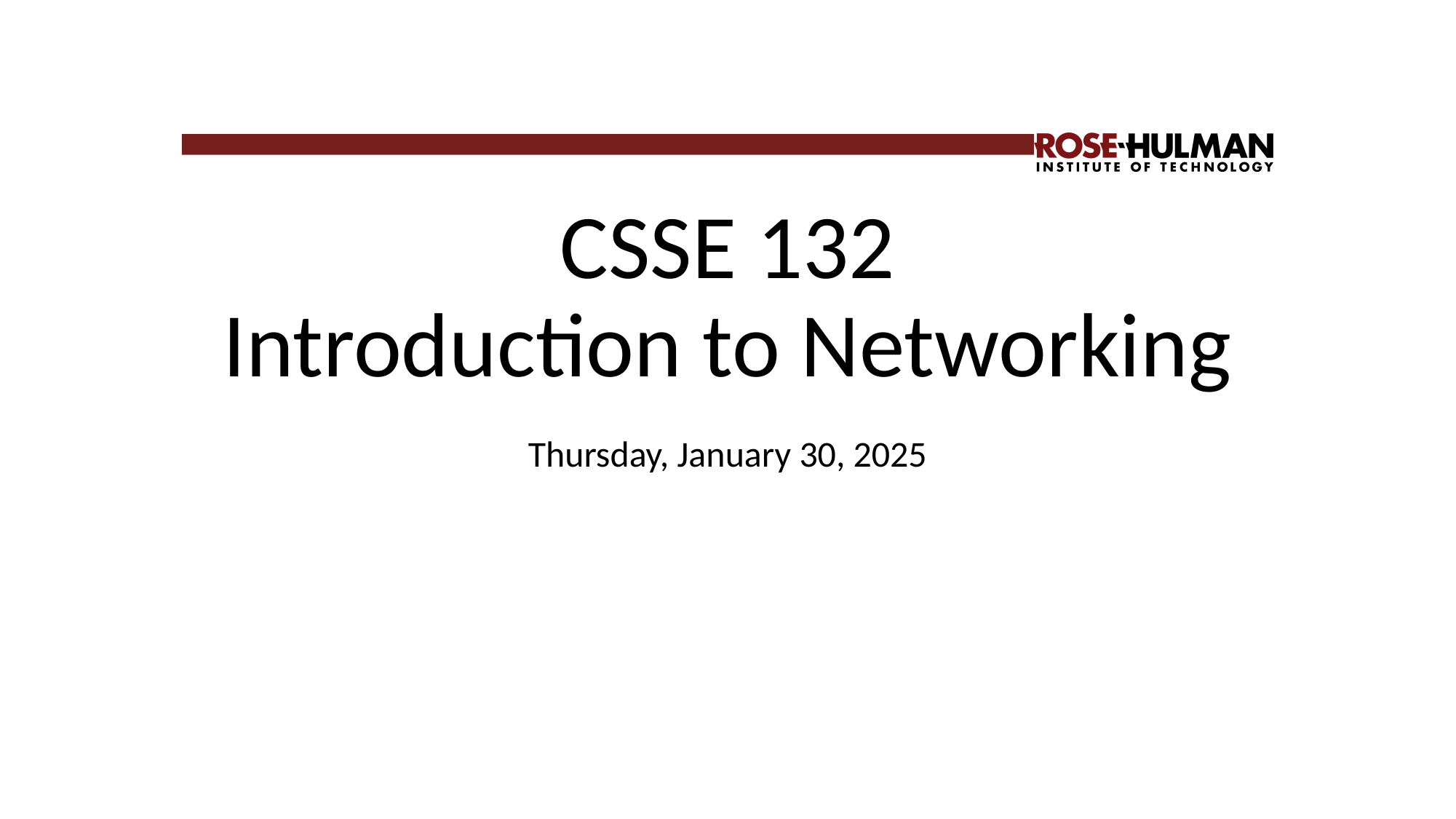

# CSSE 132 Introduction to Networking
Thursday, January 30, 2025